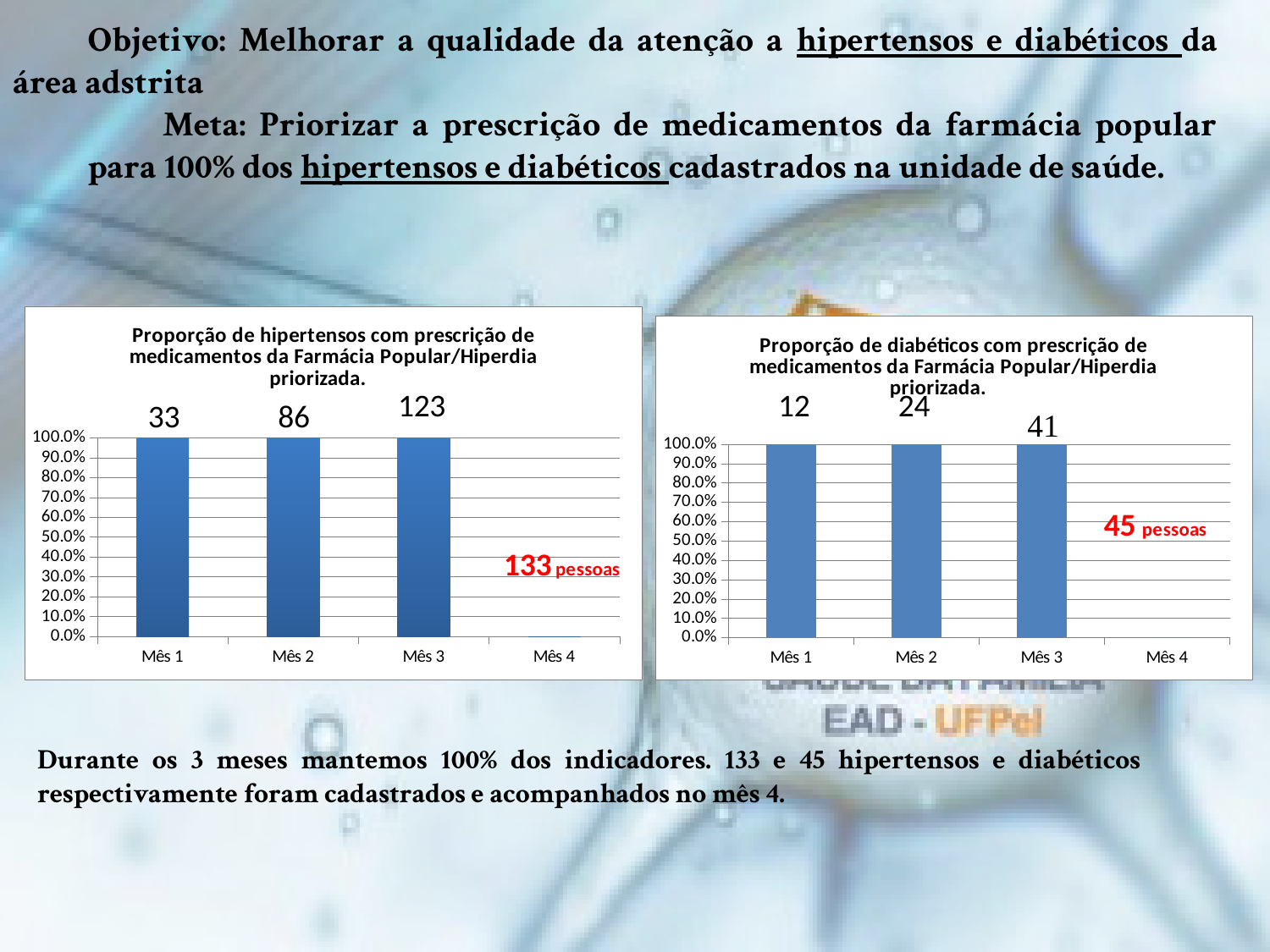

Objetivo: Melhorar a qualidade da atenção a hipertensos e diabéticos da área adstrita
Meta: Priorizar a prescrição de medicamentos da farmácia popular para 100% dos hipertensos e diabéticos cadastrados na unidade de saúde.

### Chart:

| Category | Proporção de hipertensos com prescrição de medicamentos da Farmácia Popular/Hiperdia priorizada.       |
|---|---|
| Mês 1 | 1.0 |
| Mês 2 | 1.0 |
| Mês 3 | 1.0 |
| Mês 4 | 0.0 |

### Chart:

| Category | Proporção de diabéticos com prescrição de medicamentos da Farmácia Popular/Hiperdia priorizada.       |
|---|---|
| Mês 1 | 1.0 |
| Mês 2 | 1.0 |
| Mês 3 | 1.0 |
| Mês 4 | 0.0 |
Durante os 3 meses mantemos 100% dos indicadores. 133 e 45 hipertensos e diabéticos respectivamente foram cadastrados e acompanhados no mês 4.